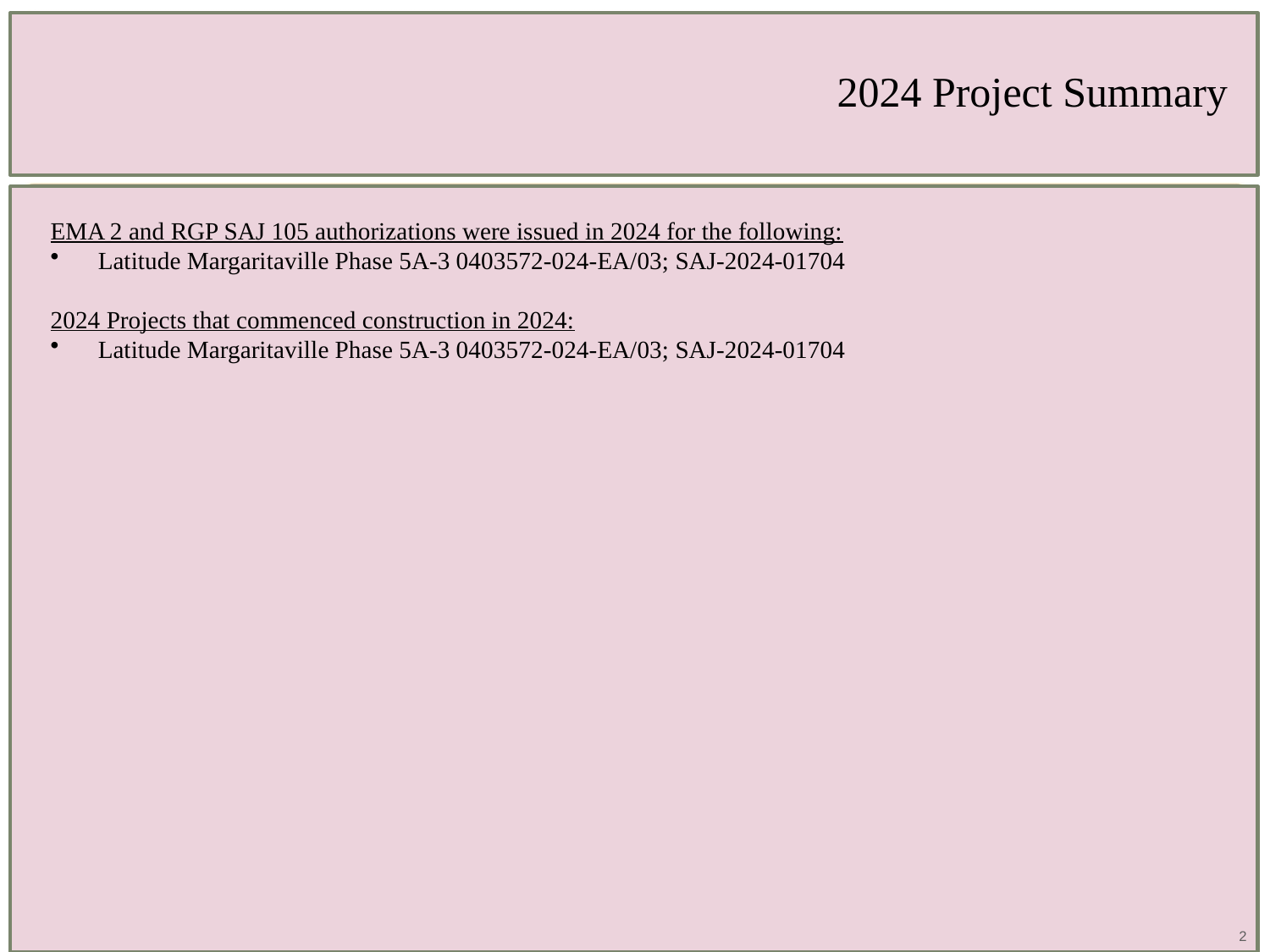

# 2024 Project Summary

EMA 2 and RGP SAJ 105 authorizations were issued in 2024 for the following:
Latitude Margaritaville Phase 5A-3 0403572-024-EA/03; SAJ-2024-01704

2024 Projects that commenced construction in 2024:
Latitude Margaritaville Phase 5A-3 0403572-024-EA/03; SAJ-2024-01704

2